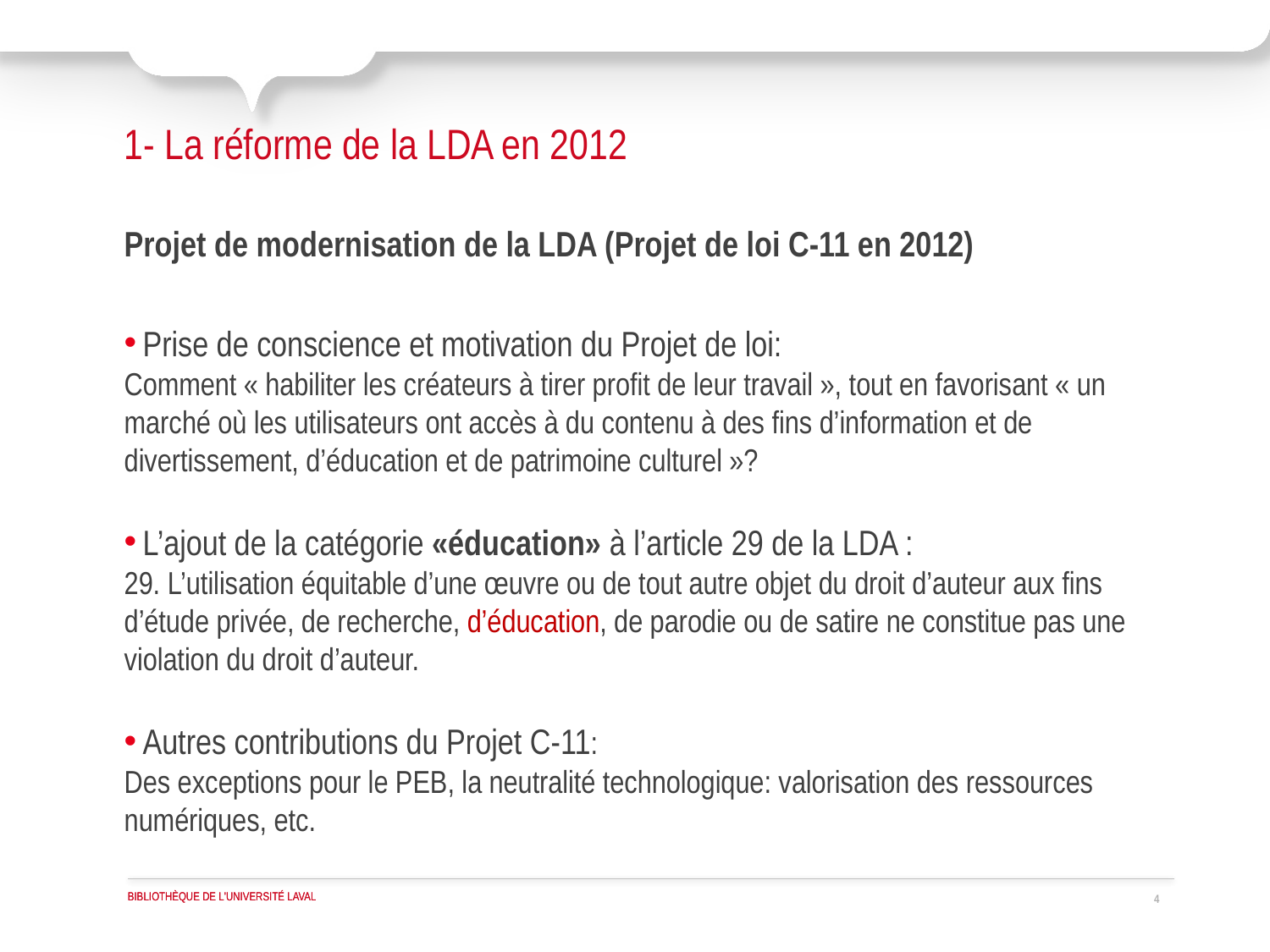

# 1- La réforme de la LDA en 2012
Projet de modernisation de la LDA (Projet de loi C-11 en 2012)
Prise de conscience et motivation du Projet de loi:
Comment « habiliter les créateurs à tirer profit de leur travail », tout en favorisant « un marché où les utilisateurs ont accès à du contenu à des fins d’information et de divertissement, d’éducation et de patrimoine culturel »?

L’ajout de la catégorie «éducation» à l’article 29 de la LDA :
29. L’utilisation équitable d’une œuvre ou de tout autre objet du droit d’auteur aux fins d’étude privée, de recherche, d’éducation, de parodie ou de satire ne constitue pas une violation du droit d’auteur.

Autres contributions du Projet C-11:
Des exceptions pour le PEB, la neutralité technologique: valorisation des ressources numériques, etc.
4